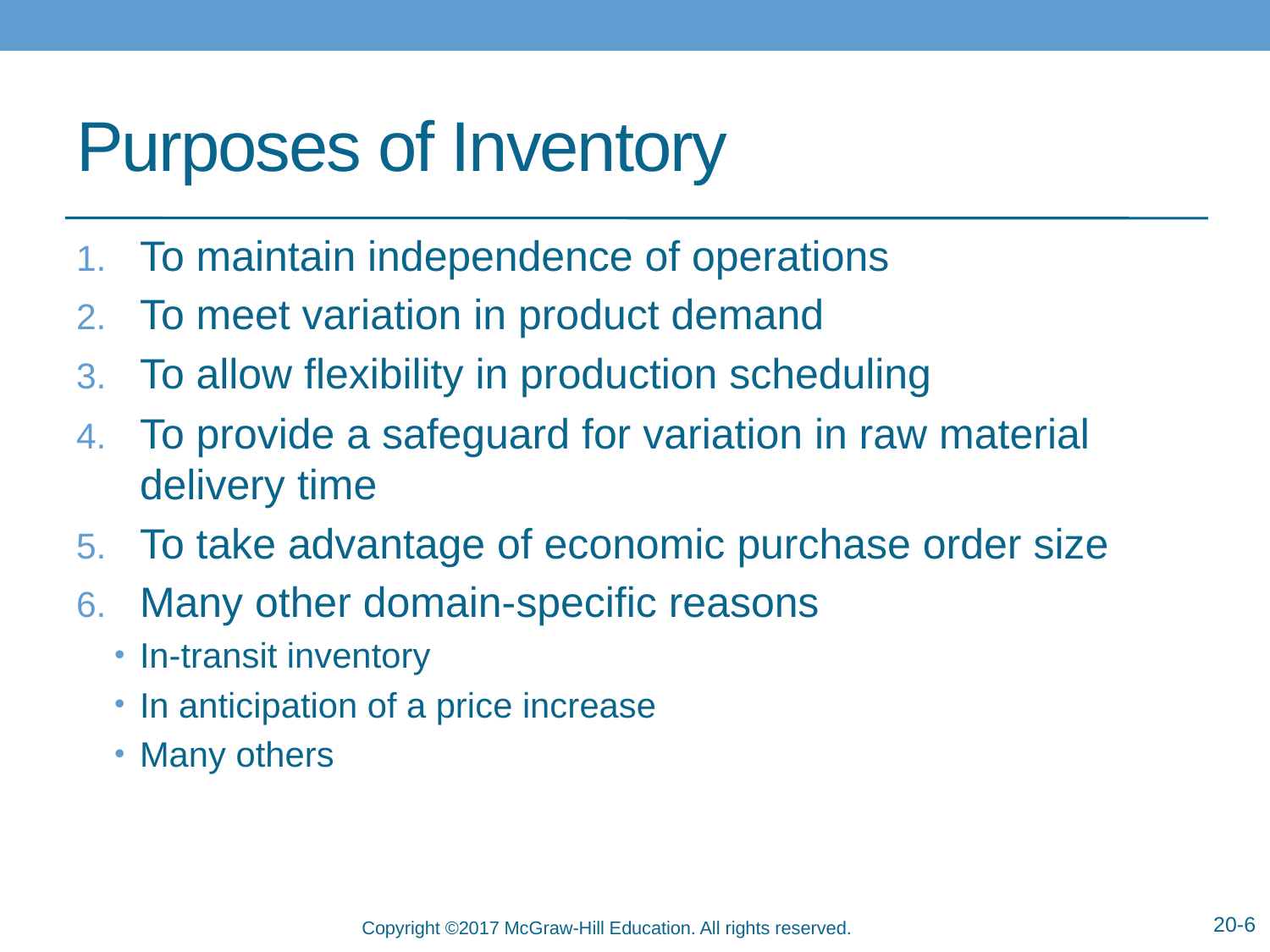

# Purposes of Inventory
To maintain independence of operations
To meet variation in product demand
To allow flexibility in production scheduling
To provide a safeguard for variation in raw material delivery time
To take advantage of economic purchase order size
Many other domain-specific reasons
In-transit inventory
In anticipation of a price increase
Many others
20-6